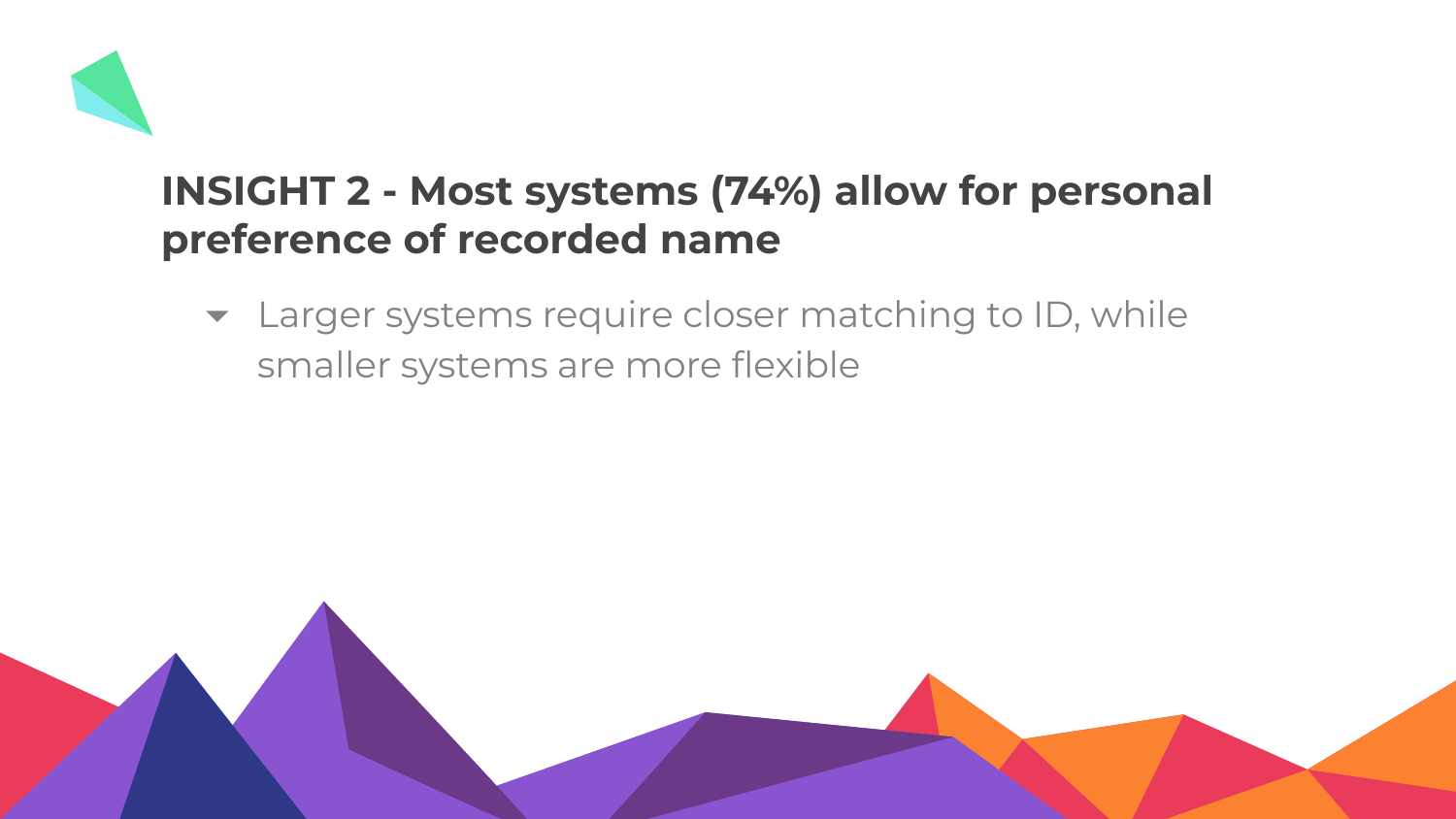

# INSIGHT 2 - Most systems (74%) allow for personal preference of recorded name
Larger systems require closer matching to ID, while smaller systems are more flexible